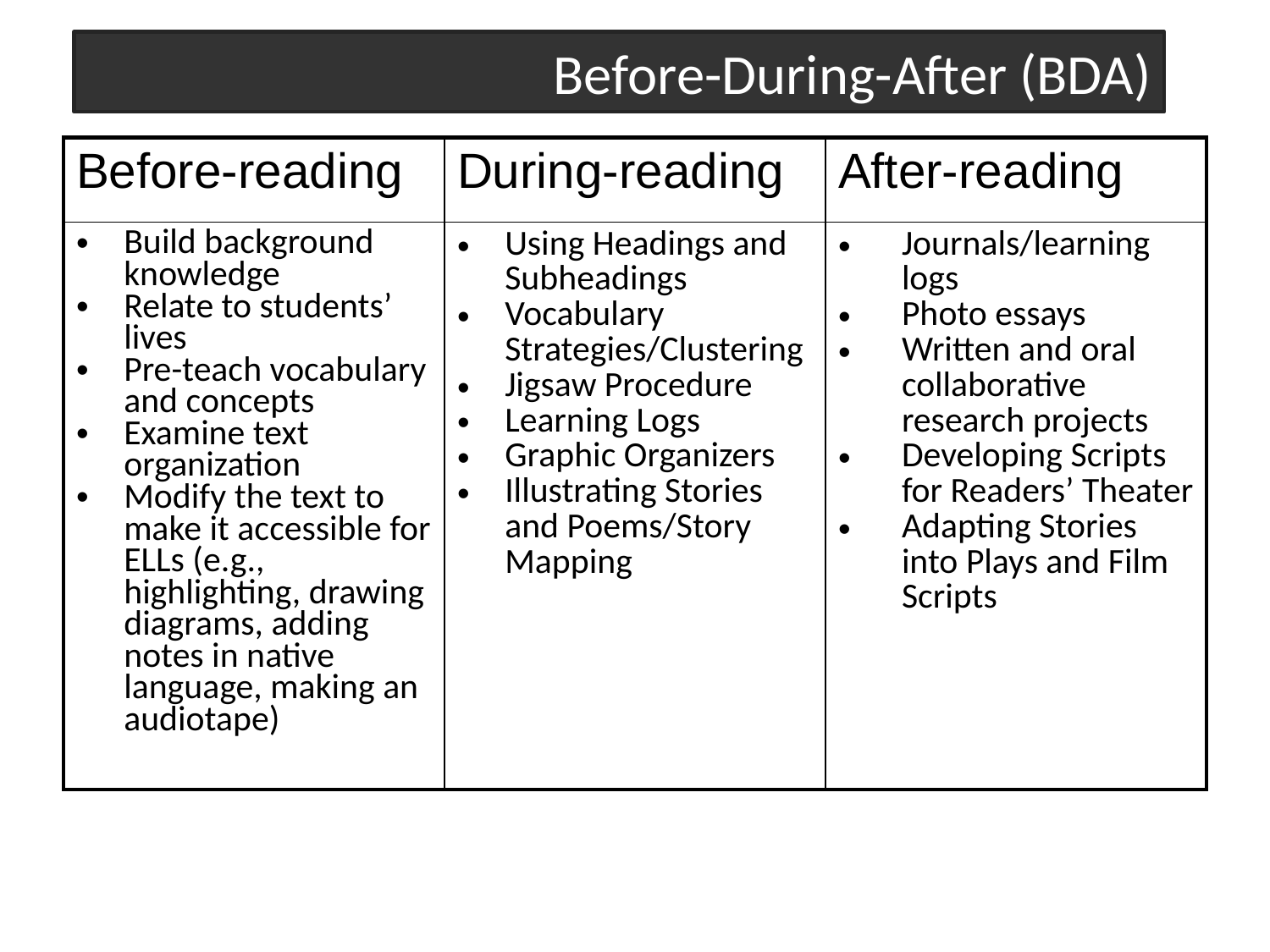

Before-During-After (BDA)
| Before-reading | During-reading | After-reading |
| --- | --- | --- |
| Build background knowledge Relate to students’ lives Pre-teach vocabulary and concepts Examine text organization Modify the text to make it accessible for ELLs (e.g., highlighting, drawing diagrams, adding notes in native language, making an audiotape) | Using Headings and Subheadings Vocabulary Strategies/Clustering Jigsaw Procedure Learning Logs Graphic Organizers Illustrating Stories and Poems/Story Mapping | Journals/learning logs Photo essays Written and oral collaborative research projects Developing Scripts for Readers’ Theater Adapting Stories into Plays and Film Scripts |